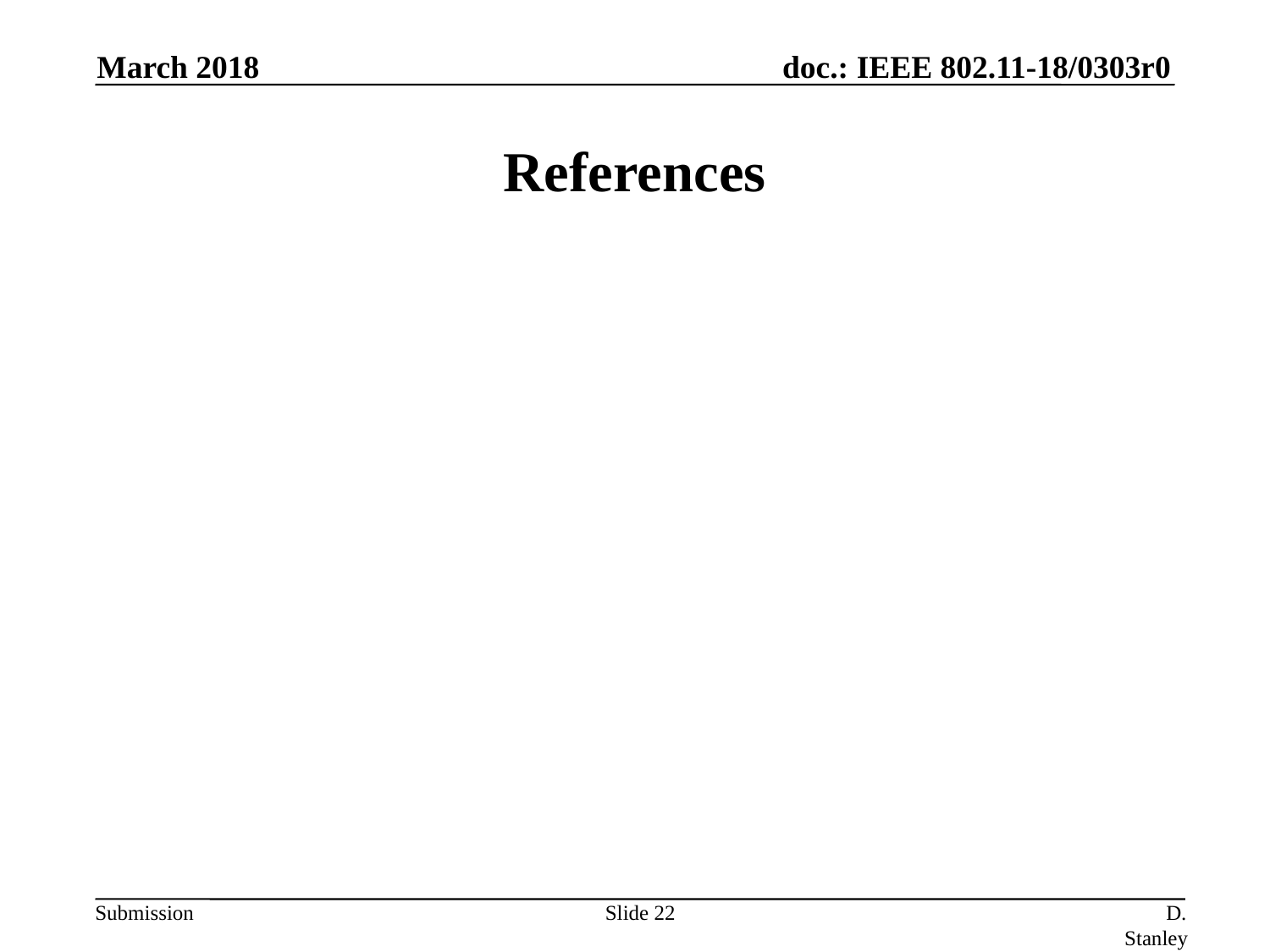

March 2018
# References

Slide 22
D. Stanley, HP Enterprise